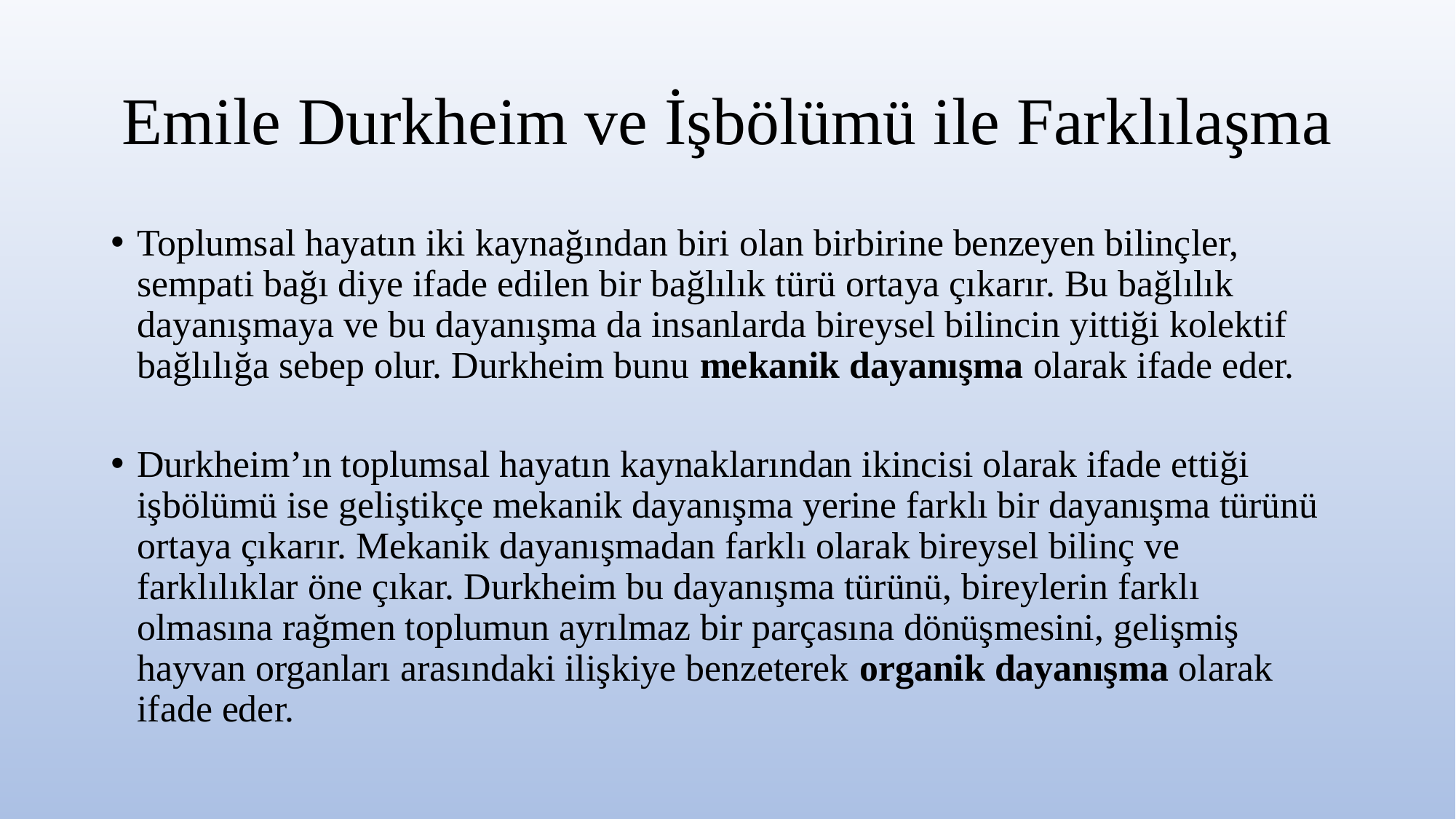

# Emile Durkheim ve İşbölümü ile Farklılaşma
Toplumsal hayatın iki kaynağından biri olan birbirine benzeyen bilinçler, sempati bağı diye ifade edilen bir bağlılık türü ortaya çıkarır. Bu bağlılık dayanışmaya ve bu dayanışma da insanlarda bireysel bilincin yittiği kolektif bağlılığa sebep olur. Durkheim bunu mekanik dayanışma olarak ifade eder.
Durkheim’ın toplumsal hayatın kaynaklarından ikincisi olarak ifade ettiği işbölümü ise geliştikçe mekanik dayanışma yerine farklı bir dayanışma türünü ortaya çıkarır. Mekanik dayanışmadan farklı olarak bireysel bilinç ve farklılıklar öne çıkar. Durkheim bu dayanışma türünü, bireylerin farklı olmasına rağmen toplumun ayrılmaz bir parçasına dönüşmesini, gelişmiş hayvan organları arasındaki ilişkiye benzeterek organik dayanışma olarak ifade eder.